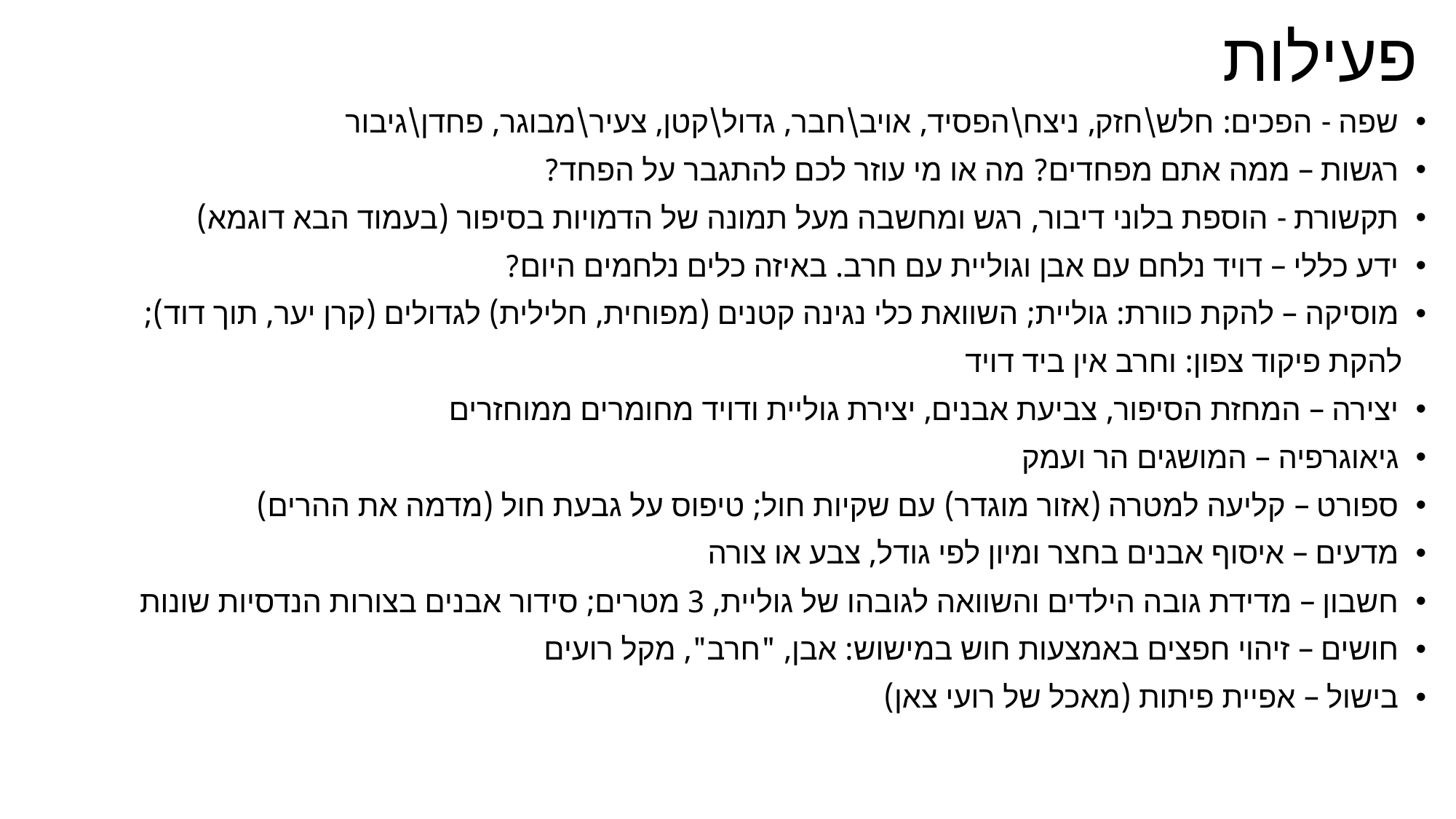

# פעילות
שפה - הפכים: חלש\חזק, ניצח\הפסיד, אויב\חבר, גדול\קטן, צעיר\מבוגר, פחדן\גיבור
רגשות – ממה אתם מפחדים? מה או מי עוזר לכם להתגבר על הפחד?
תקשורת - הוספת בלוני דיבור, רגש ומחשבה מעל תמונה של הדמויות בסיפור (בעמוד הבא דוגמא)
ידע כללי – דויד נלחם עם אבן וגוליית עם חרב. באיזה כלים נלחמים היום?
מוסיקה – להקת כוורת: גוליית; השוואת כלי נגינה קטנים (מפוחית, חלילית) לגדולים (קרן יער, תוך דוד);
   להקת פיקוד צפון: וחרב אין ביד דויד
יצירה – המחזת הסיפור, צביעת אבנים, יצירת גוליית ודויד מחומרים ממוחזרים
גיאוגרפיה – המושגים הר ועמק
ספורט – קליעה למטרה (אזור מוגדר) עם שקיות חול; טיפוס על גבעת חול (מדמה את ההרים)
מדעים – איסוף אבנים בחצר ומיון לפי גודל, צבע או צורה
חשבון – מדידת גובה הילדים והשוואה לגובהו של גוליית, 3 מטרים; סידור אבנים בצורות הנדסיות שונות
חושים – זיהוי חפצים באמצעות חוש במישוש: אבן, "חרב", מקל רועים
בישול – אפיית פיתות (מאכל של רועי צאן)